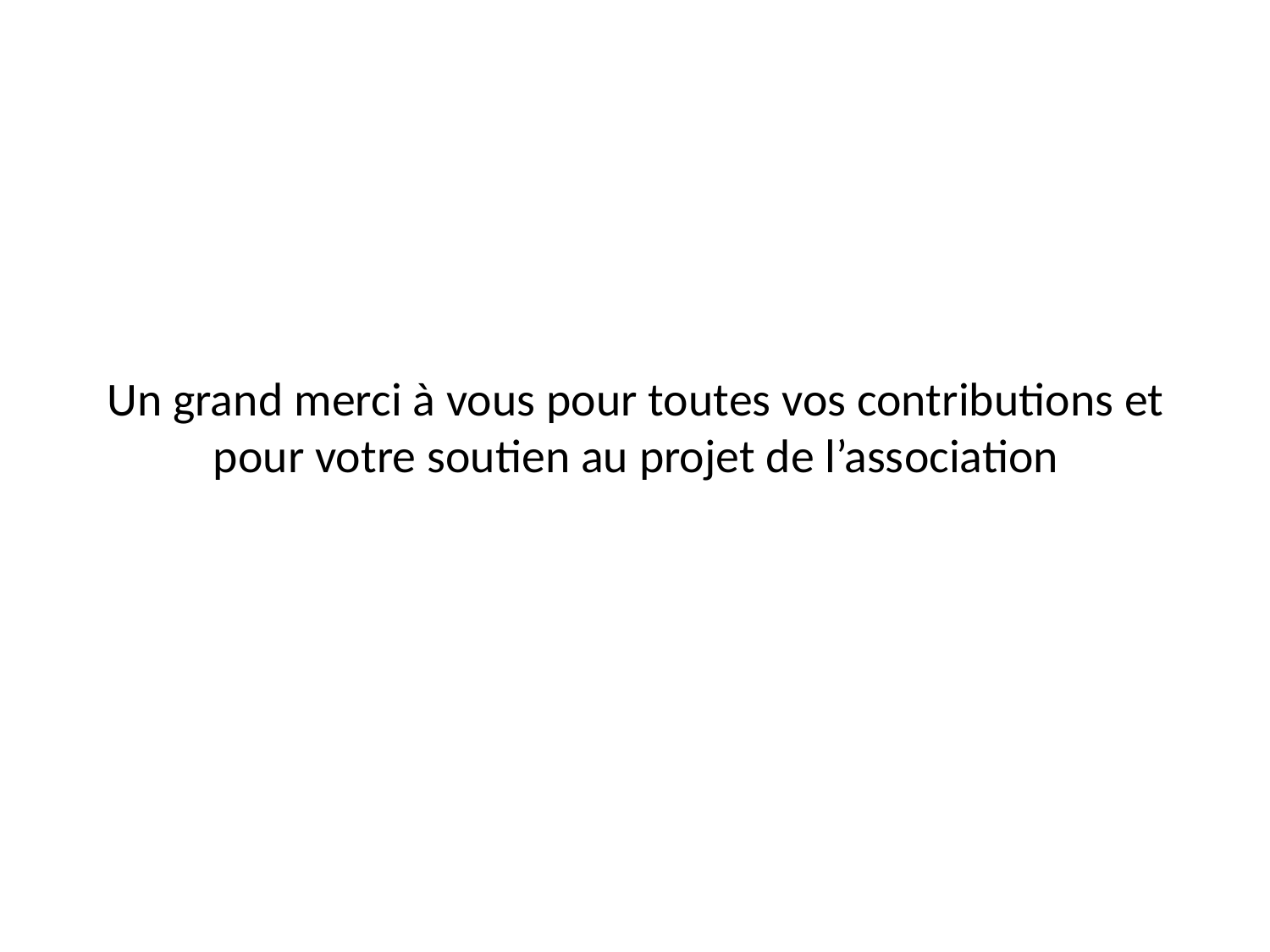

# Un grand merci à vous pour toutes vos contributions et pour votre soutien au projet de l’association